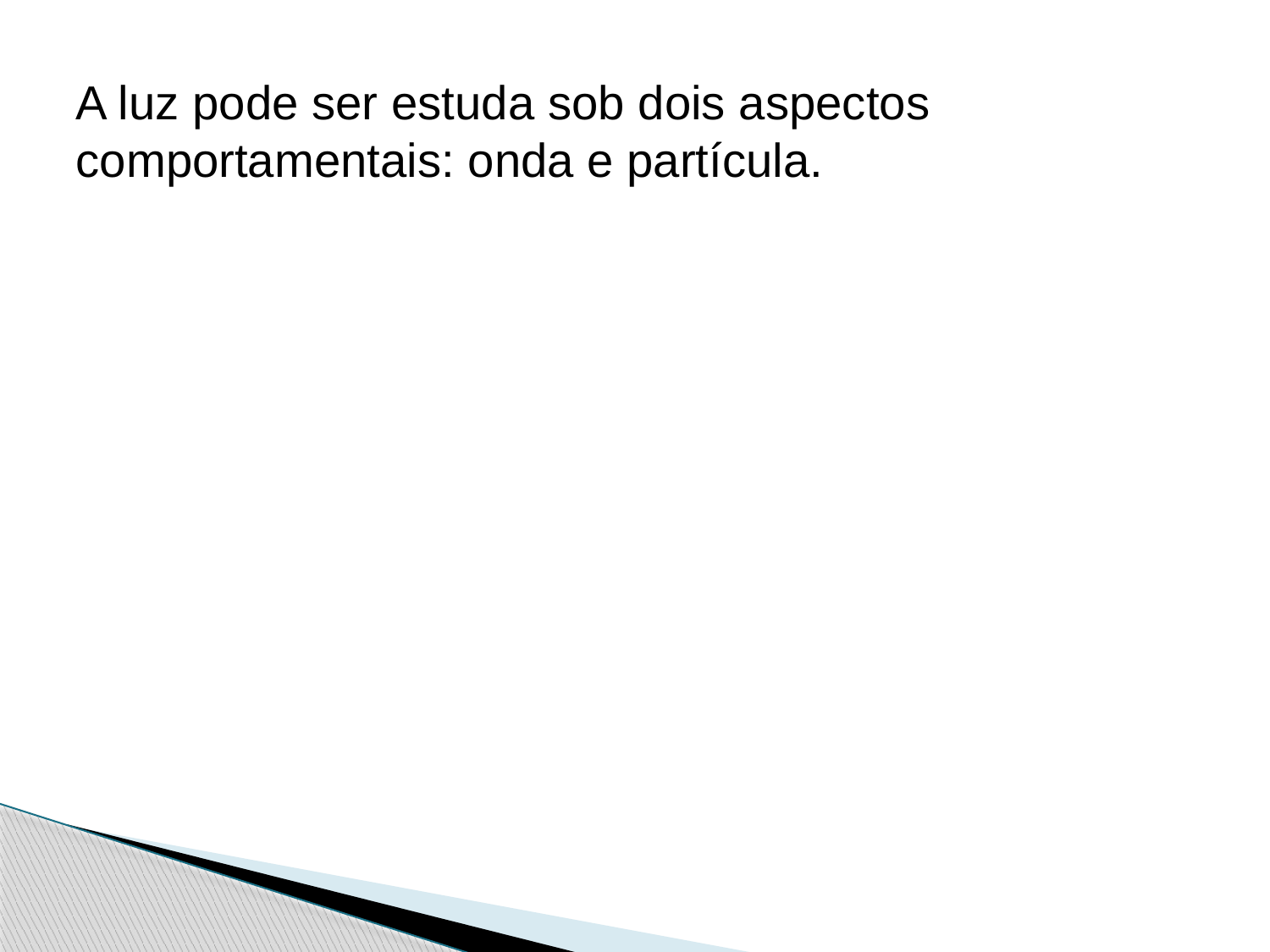

A luz pode ser estuda sob dois aspectos comportamentais: onda e partícula.